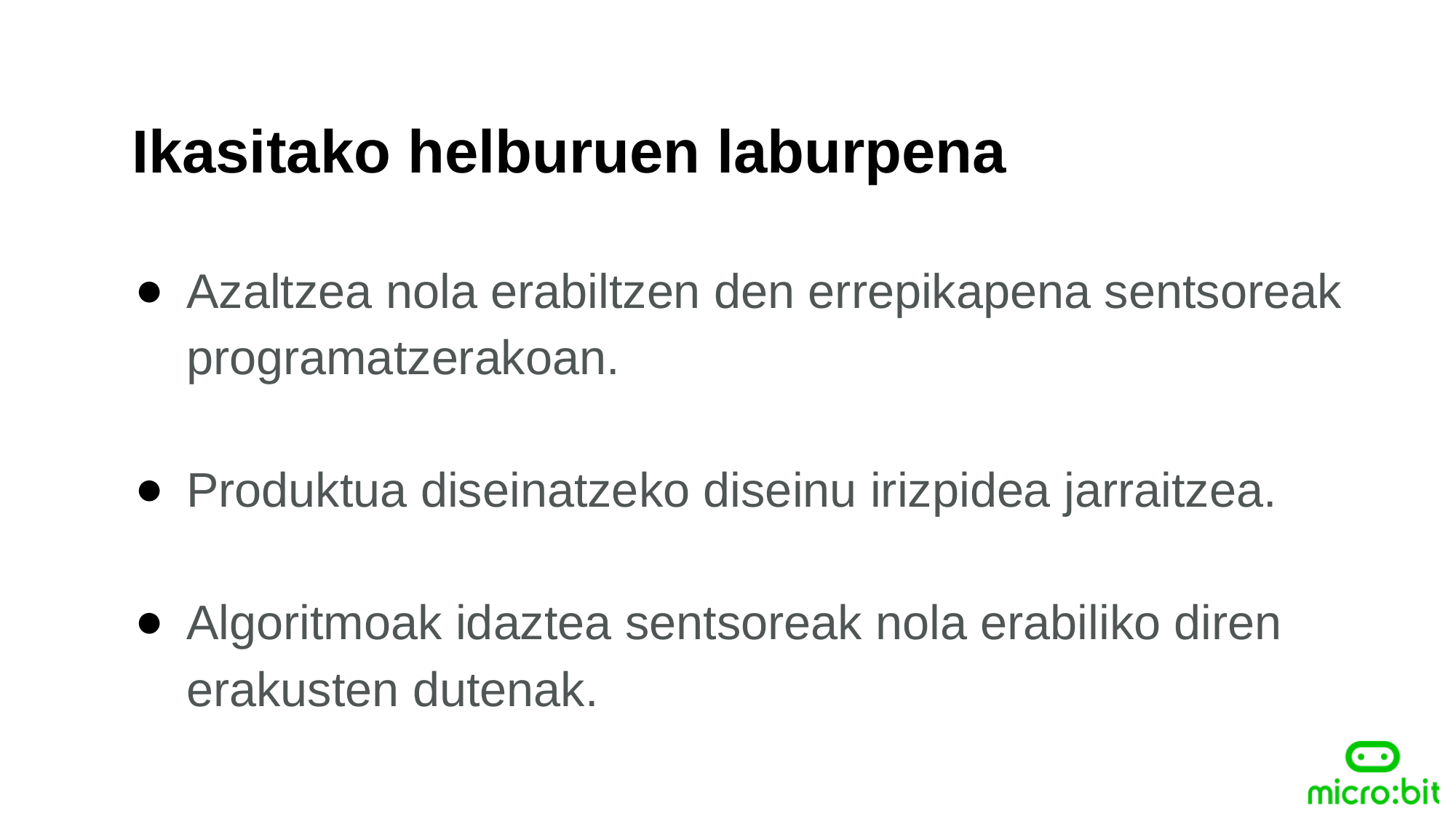

Ikasitako helburuen laburpena

Azaltzea nola erabiltzen den errepikapena sentsoreak programatzerakoan.

Produktua diseinatzeko diseinu irizpidea jarraitzea.

Algoritmoak idaztea sentsoreak nola erabiliko diren erakusten dutenak.